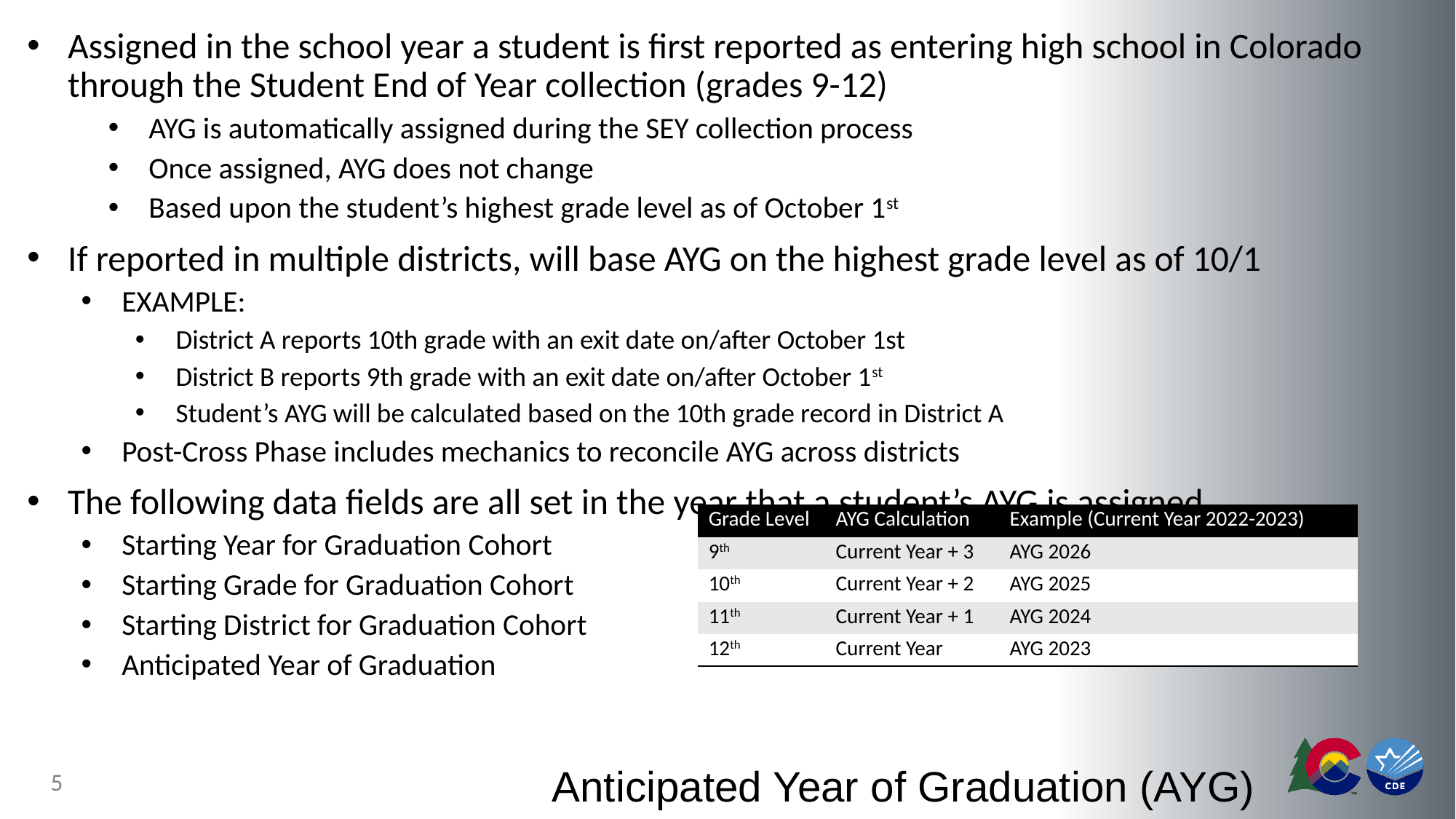

Assigned in the school year a student is first reported as entering high school in Colorado through the Student End of Year collection (grades 9-12)
AYG is automatically assigned during the SEY collection process
Once assigned, AYG does not change
Based upon the student’s highest grade level as of October 1st
If reported in multiple districts, will base AYG on the highest grade level as of 10/1
EXAMPLE:
District A reports 10th grade with an exit date on/after October 1st
District B reports 9th grade with an exit date on/after October 1st
Student’s AYG will be calculated based on the 10th grade record in District A
Post-Cross Phase includes mechanics to reconcile AYG across districts
The following data fields are all set in the year that a student’s AYG is assigned
Starting Year for Graduation Cohort
Starting Grade for Graduation Cohort
Starting District for Graduation Cohort
Anticipated Year of Graduation

| Grade Level | AYG Calculation | Example (Current Year 2022-2023) |
| --- | --- | --- |
| 9th | Current Year + 3 | AYG 2026 |
| 10th | Current Year + 2 | AYG 2025 |
| 11th | Current Year + 1 | AYG 2024 |
| 12th | Current Year | AYG 2023 |
# Anticipated Year of Graduation (AYG)
5